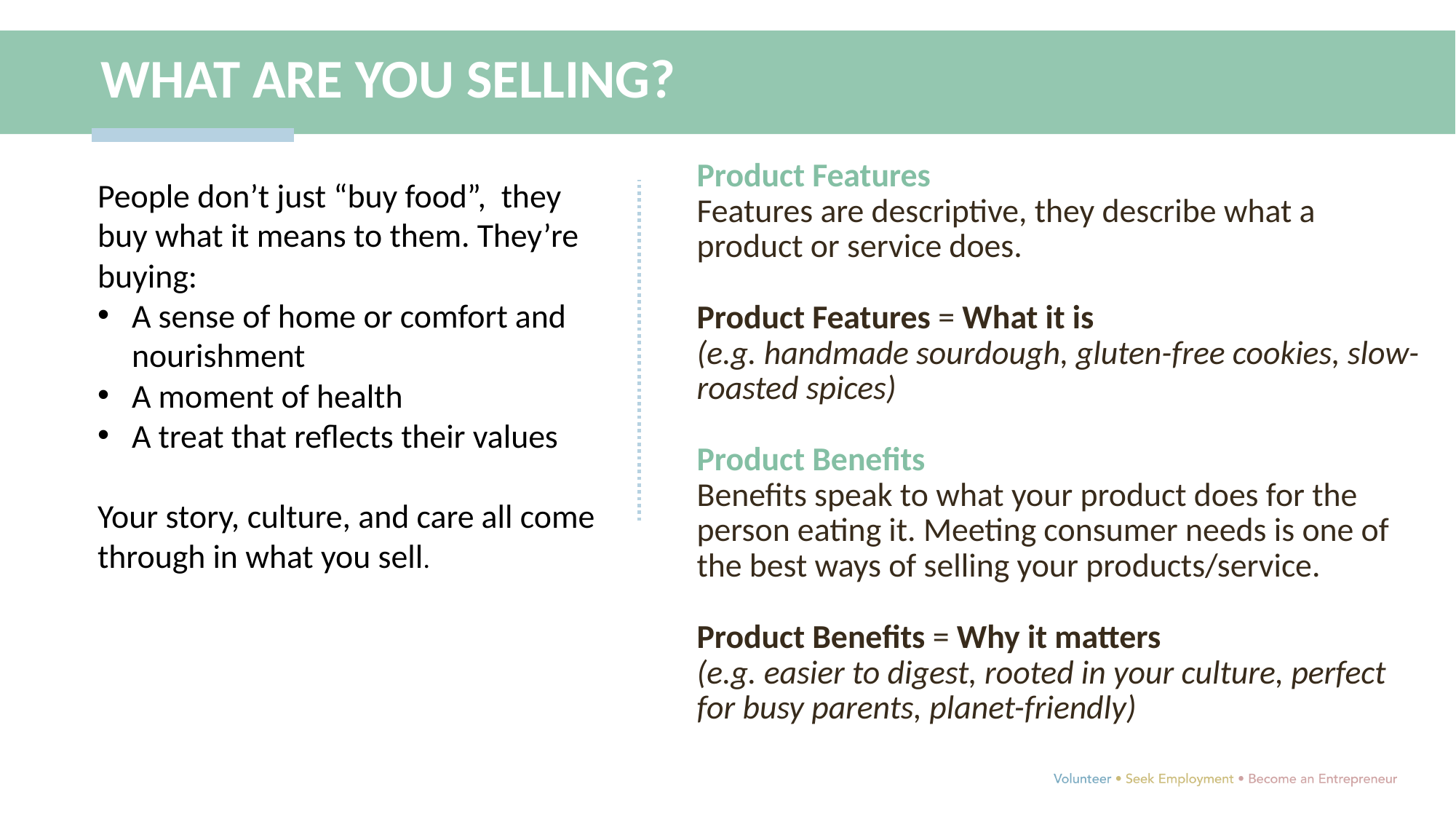

WHAT ARE YOU SELLING?
Product Features
Features are descriptive, they describe what a product or service does.

Product Features = What it is
(e.g. handmade sourdough, gluten-free cookies, slow-roasted spices)

Product Benefits
Benefits speak to what your product does for the person eating it. Meeting consumer needs is one of the best ways of selling your products/service.

Product Benefits = Why it matters
(e.g. easier to digest, rooted in your culture, perfect for busy parents, planet-friendly)

People don’t just “buy food”,  they buy what it means to them. They’re buying:
A sense of home or comfort and nourishment
A moment of health
A treat that reflects their values

Your story, culture, and care all come through in what you sell.